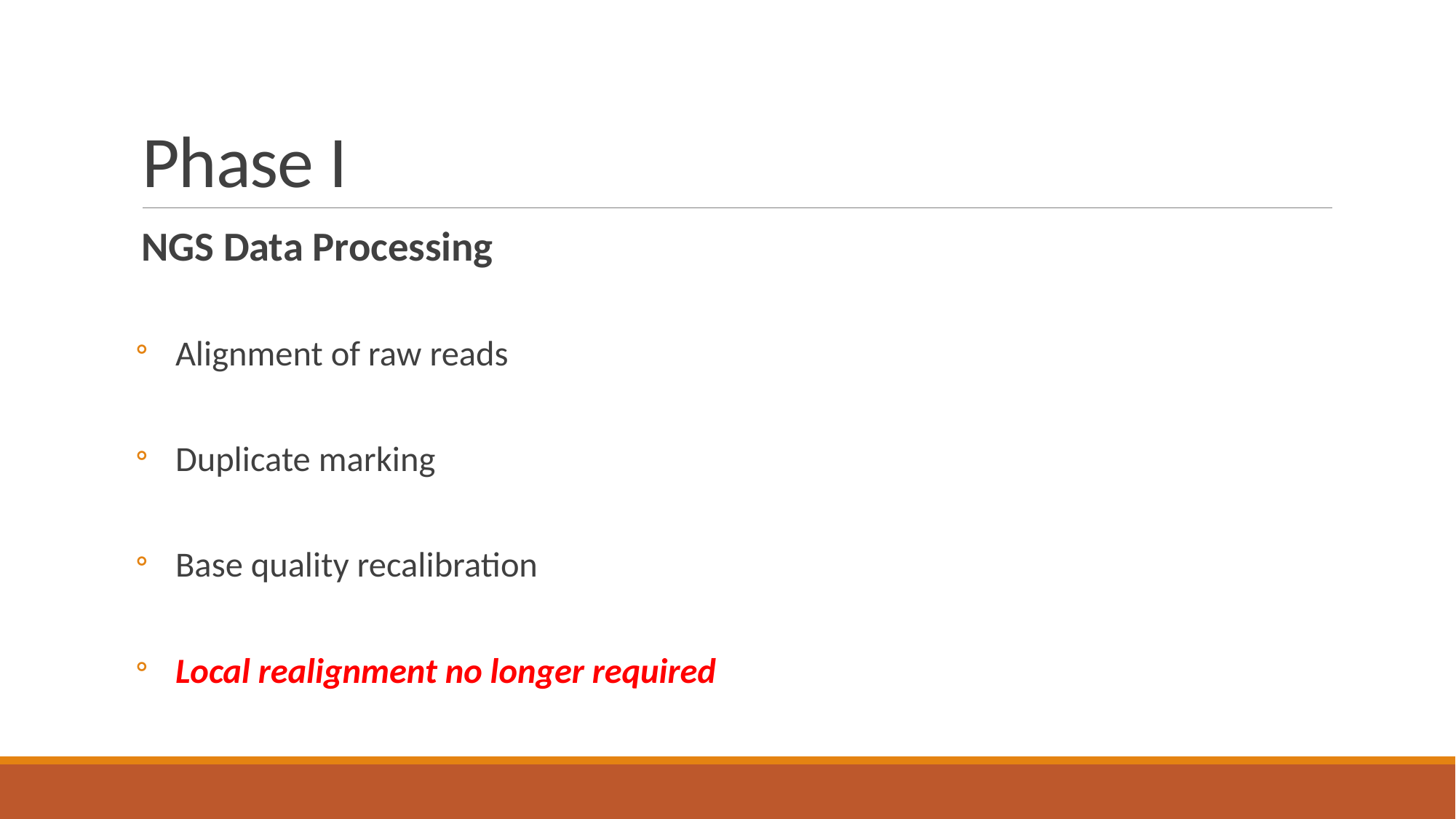

# Phase I
NGS Data Processing

Alignment of raw reads

Duplicate marking

Base quality recalibration

Local realignment no longer required